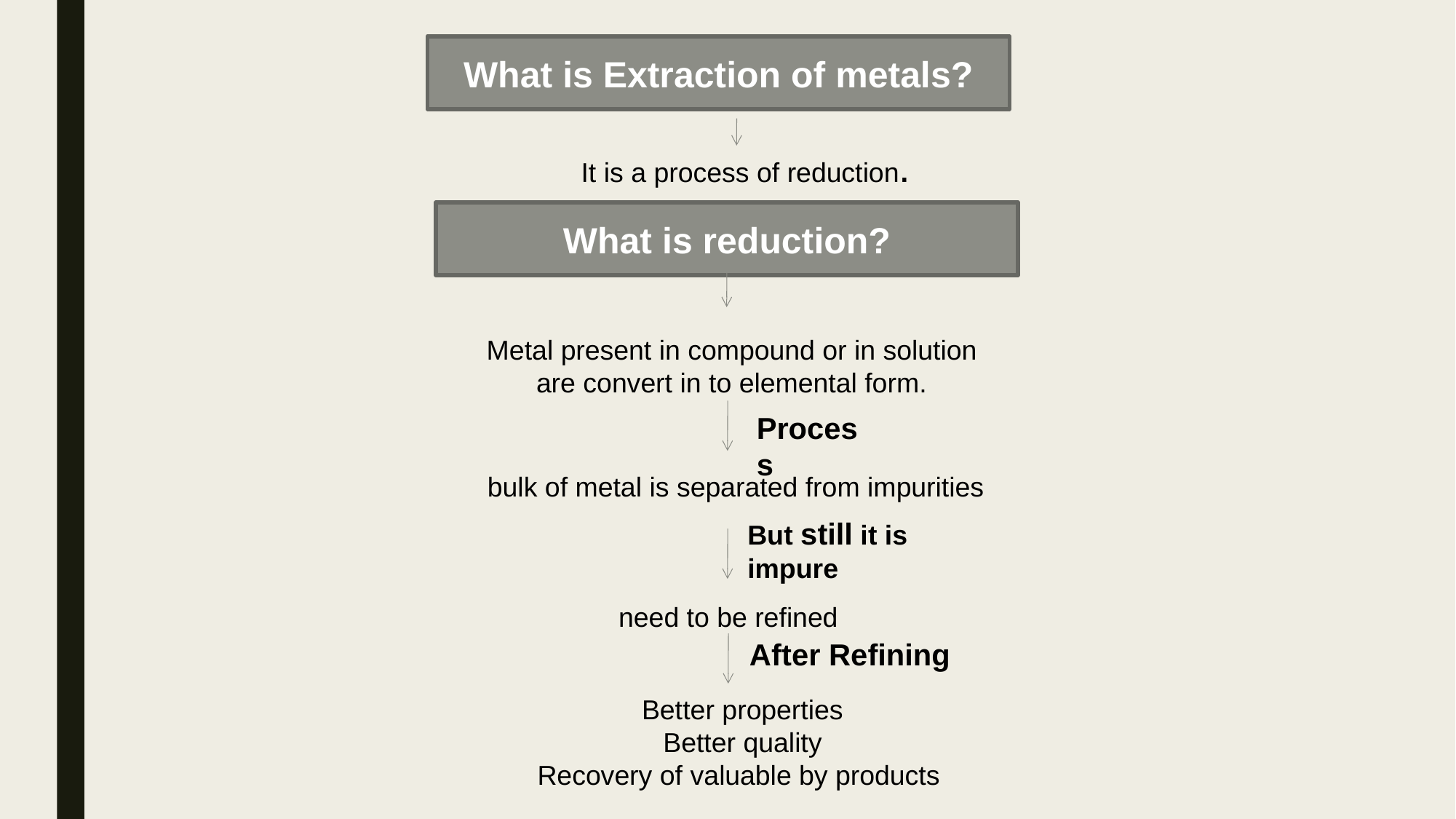

What is Extraction of metals?
It is a process of reduction.
What is reduction?
Metal present in compound or in solution are convert in to elemental form.
Process
bulk of metal is separated from impurities
But still it is impure
need to be refined
After Refining
Better properties
Better quality
Recovery of valuable by products